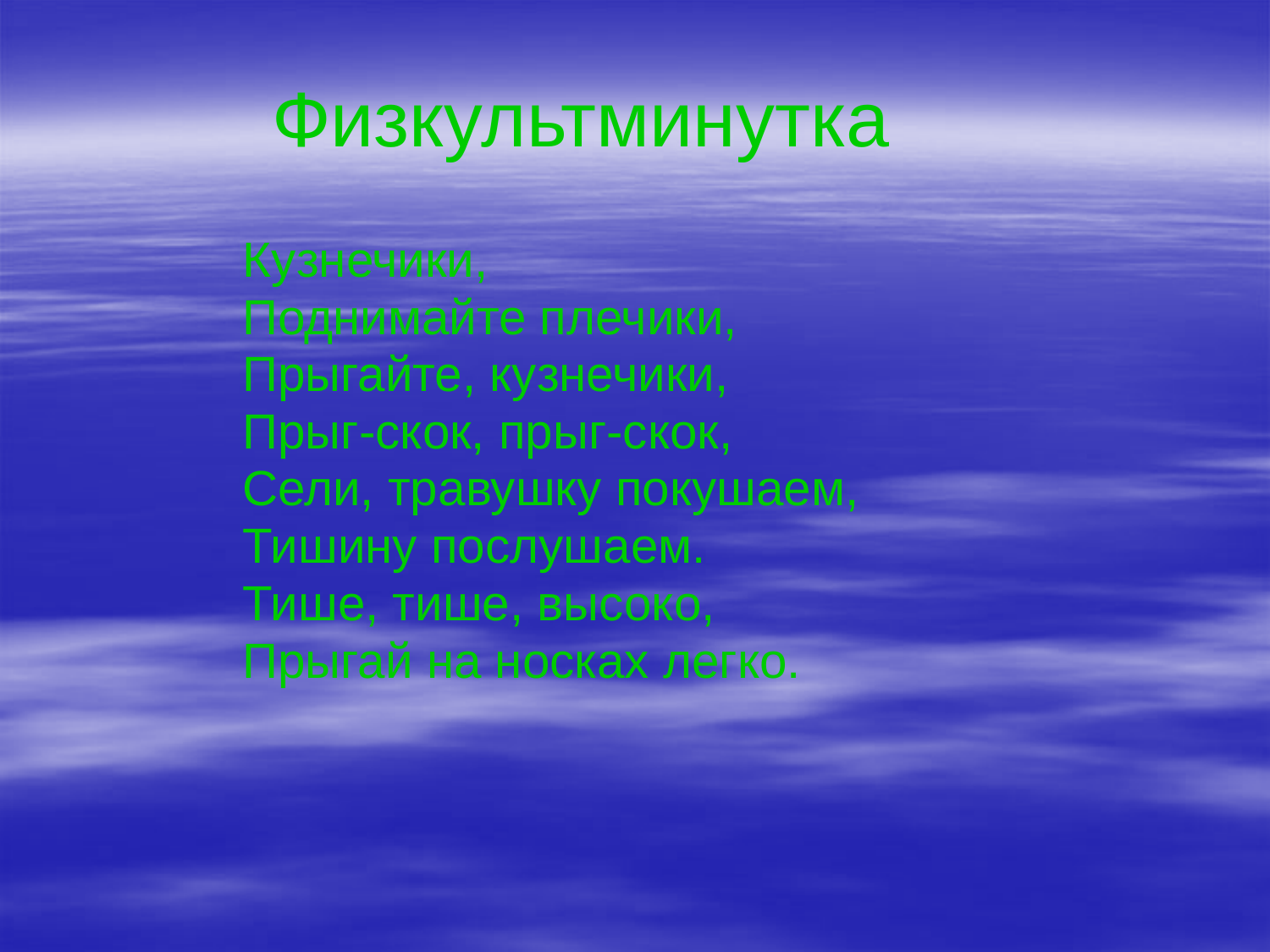

# Физкультминутка
Кузнечики,
Поднимайте плечики,
Прыгайте, кузнечики,
Прыг-скок, прыг-скок,
Сели, травушку покушаем,
Тишину послушаем.
Тише, тише, высоко,
Прыгай на носках легко.